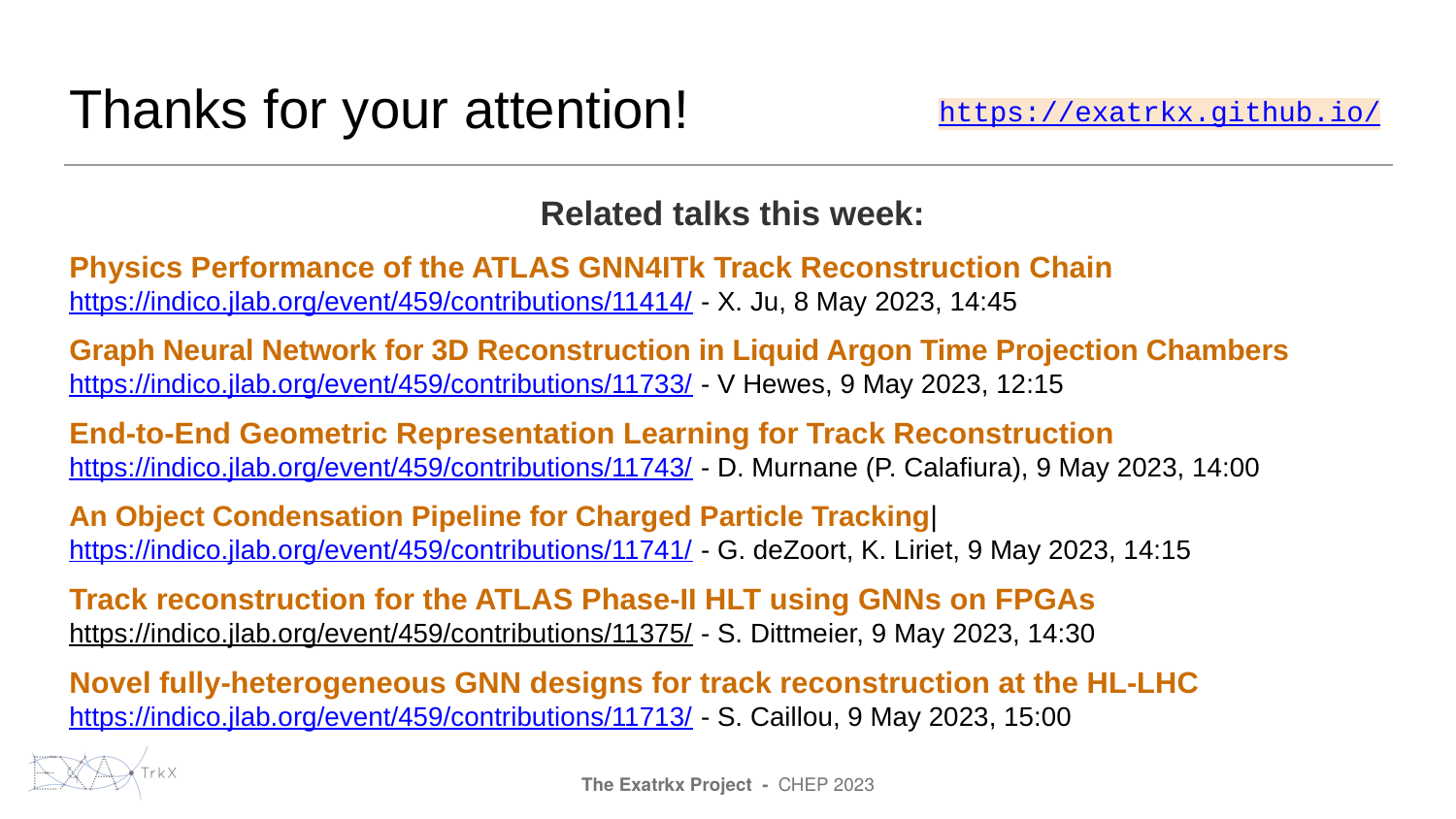

# Thanks for your attention!
https://exatrkx.github.io/
 Related talks this week:
Physics Performance of the ATLAS GNN4ITk Track Reconstruction Chain
https://indico.jlab.org/event/459/contributions/11414/ - X. Ju, 8 May 2023, 14:45
Graph Neural Network for 3D Reconstruction in Liquid Argon Time Projection Chambers
https://indico.jlab.org/event/459/contributions/11733/ - V Hewes, 9 May 2023, 12:15
End-to-End Geometric Representation Learning for Track Reconstruction
https://indico.jlab.org/event/459/contributions/11743/ - D. Murnane (P. Calafiura), 9 May 2023, 14:00
An Object Condensation Pipeline for Charged Particle Tracking|
https://indico.jlab.org/event/459/contributions/11741/ - G. deZoort, K. Liriet, 9 May 2023, 14:15
Track reconstruction for the ATLAS Phase-II HLT using GNNs on FPGAs
https://indico.jlab.org/event/459/contributions/11375/ - S. Dittmeier, 9 May 2023, 14:30
Novel fully-heterogeneous GNN designs for track reconstruction at the HL-LHC
https://indico.jlab.org/event/459/contributions/11713/ - S. Caillou, 9 May 2023, 15:00